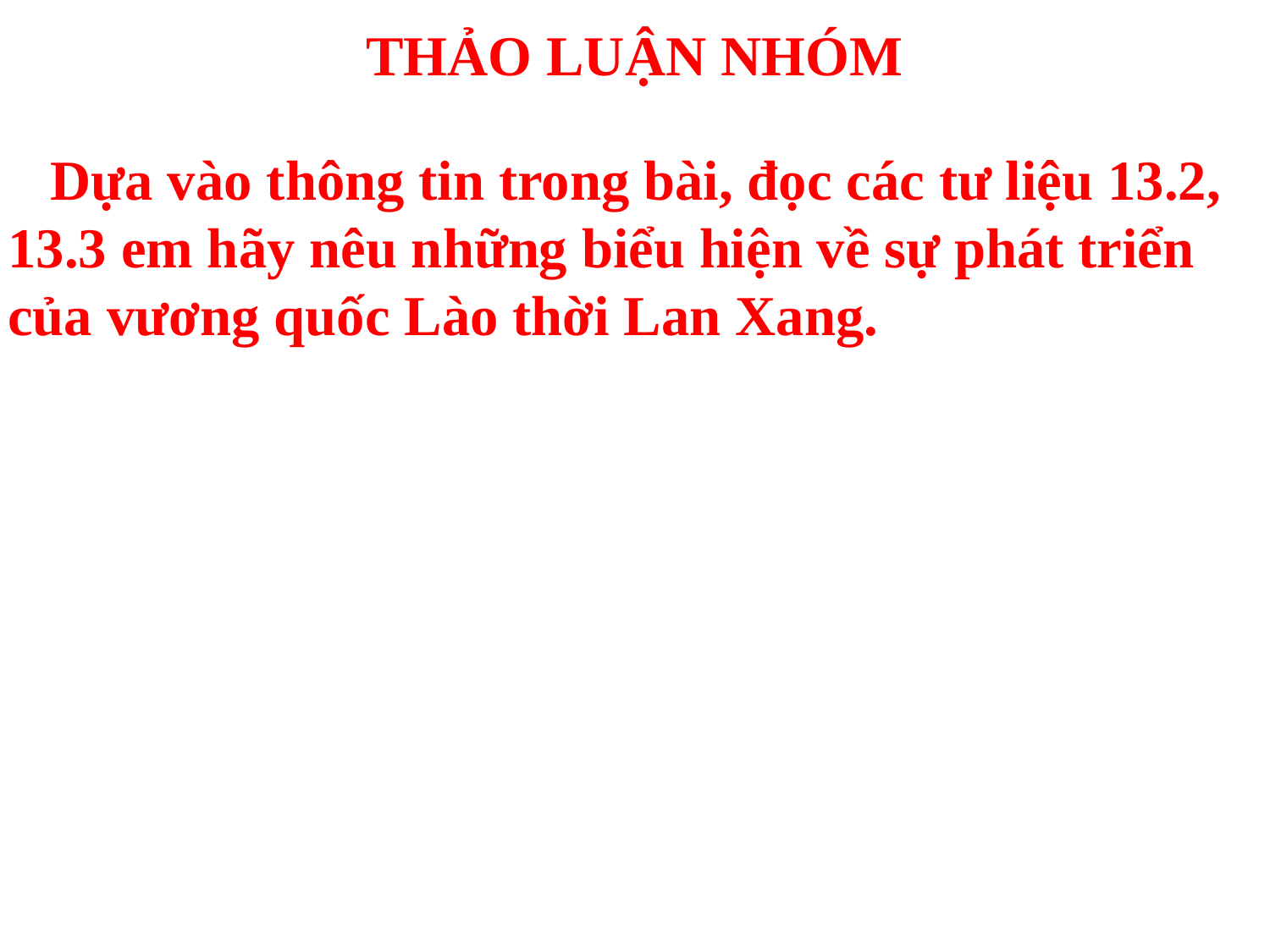

# THẢO LUẬN NHÓM
   Dựa vào thông tin trong bài, đọc các tư liệu 13.2, 13.3 em hãy nêu những biểu hiện về sự phát triển của vương quốc Lào thời Lan Xang.